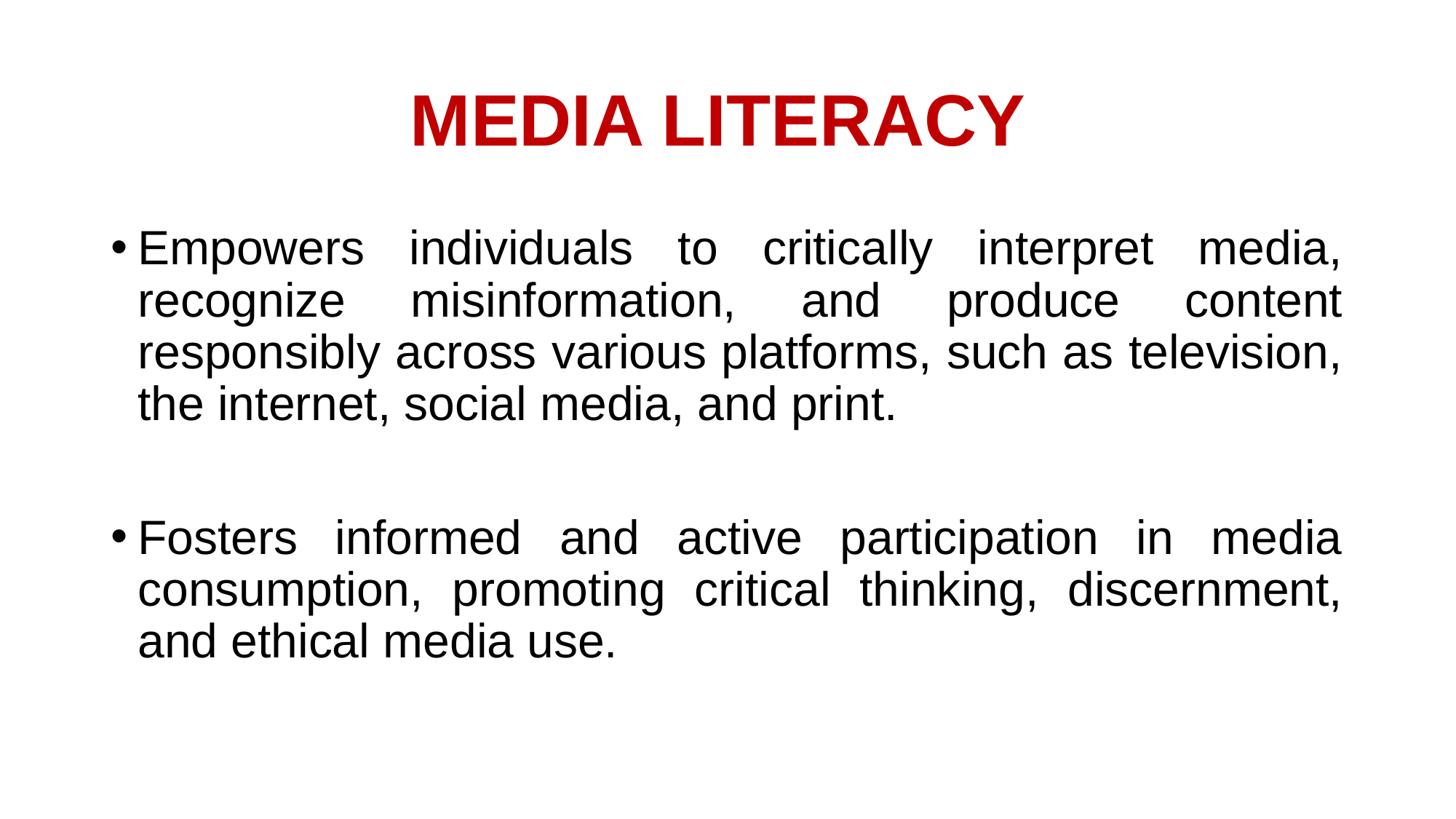

# MEDIA LITERACY
Empowers individuals to critically interpret media, recognize misinformation, and produce content responsibly across various platforms, such as television, the internet, social media, and print.

Fosters informed and active participation in media consumption, promoting critical thinking, discernment, and ethical media use.